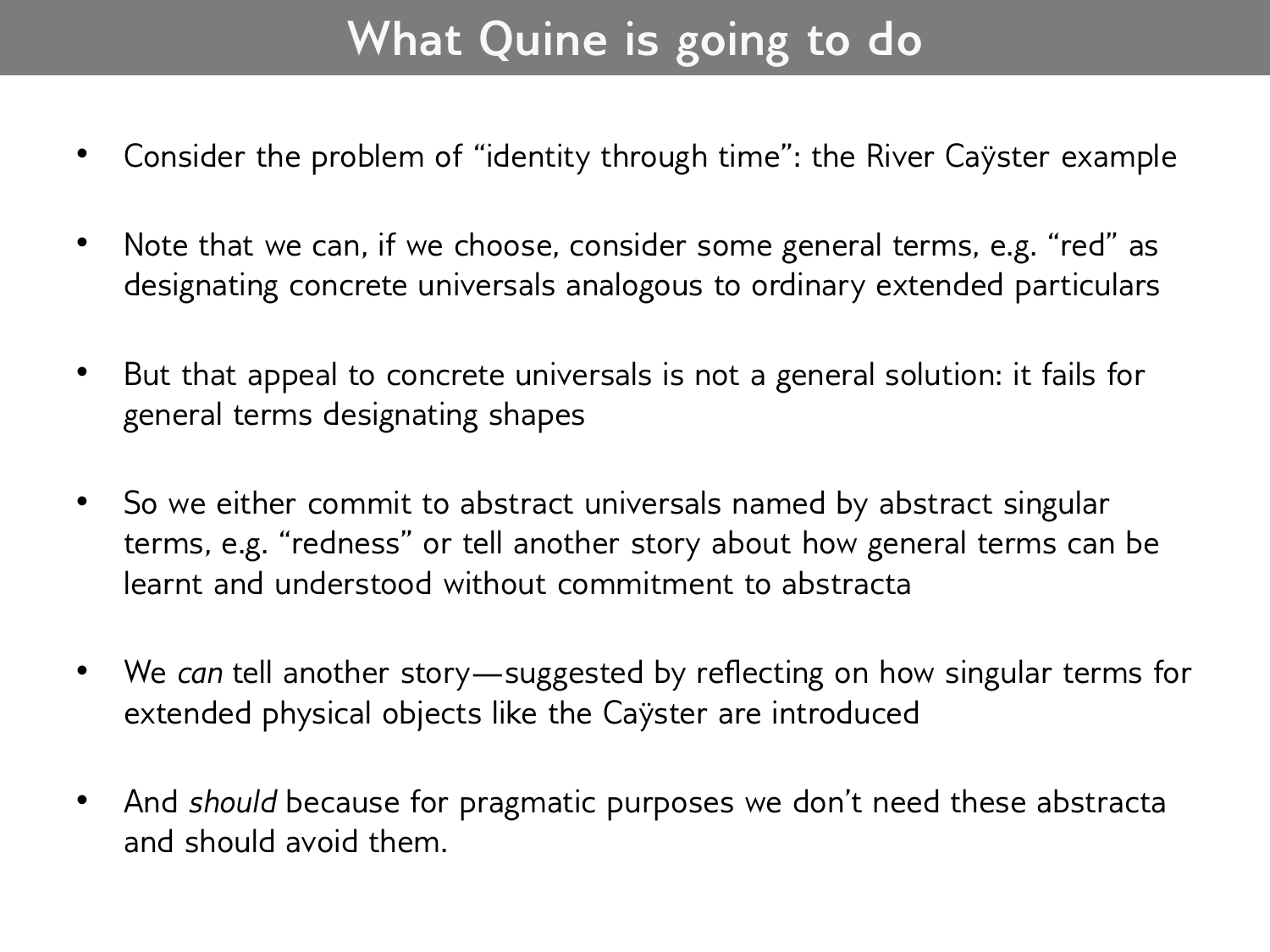

# What Quine is going to do
Consider the problem of “identity through time”: the River Caÿster example
Note that we can, if we choose, consider some general terms, e.g. “red” as designating concrete universals analogous to ordinary extended particulars
But that appeal to concrete universals is not a general solution: it fails for general terms designating shapes
So we either commit to abstract universals named by abstract singular terms, e.g. “redness” or tell another story about how general terms can be learnt and understood without commitment to abstracta
We can tell another story—suggested by reflecting on how singular terms for extended physical objects like the Caÿster are introduced
And should because for pragmatic purposes we don’t need these abstracta and should avoid them.